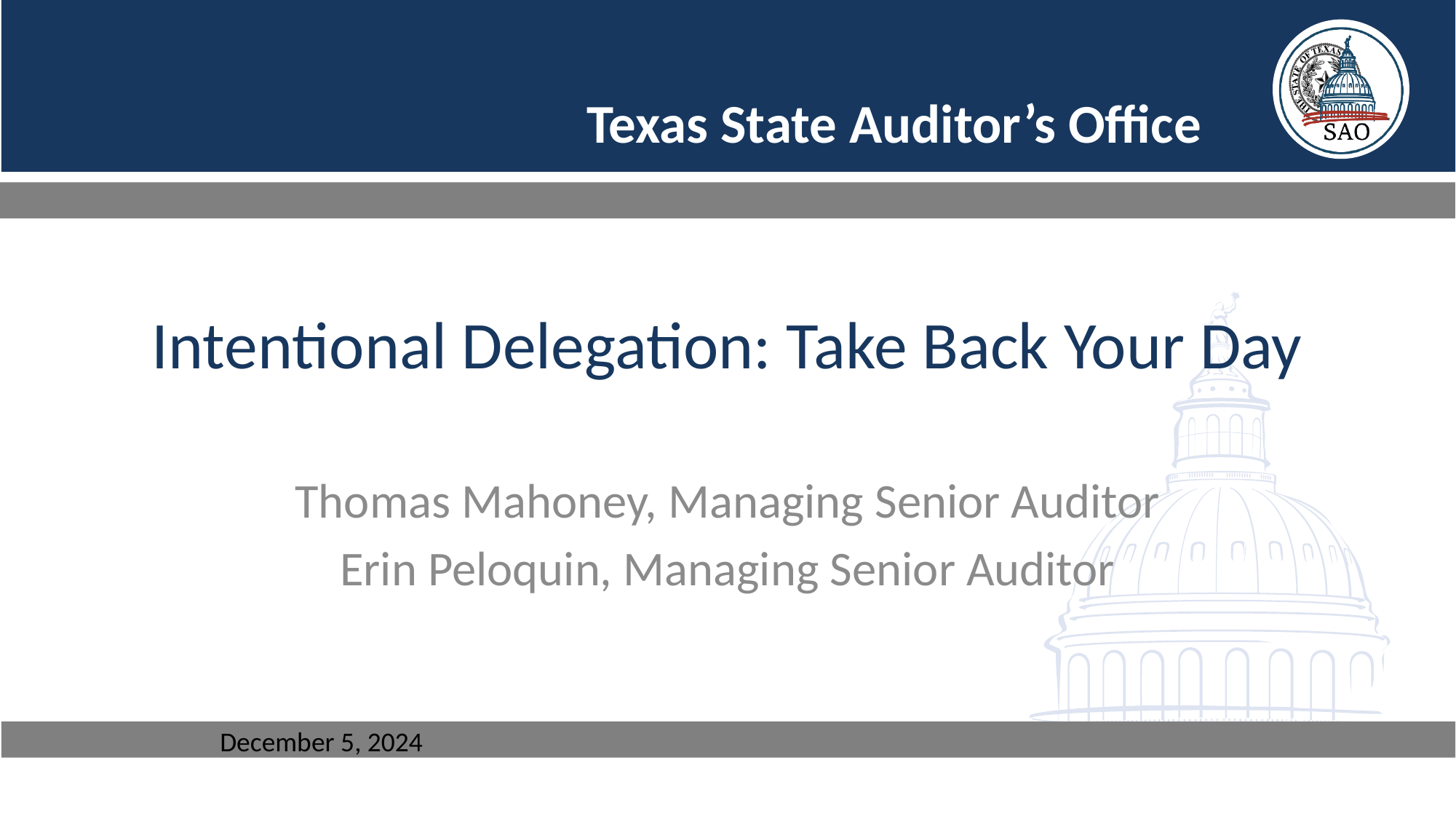

# Intentional Delegation: Take Back Your Day
Thomas Mahoney, Managing Senior Auditor
Erin Peloquin, Managing Senior Auditor

December 5, 2024